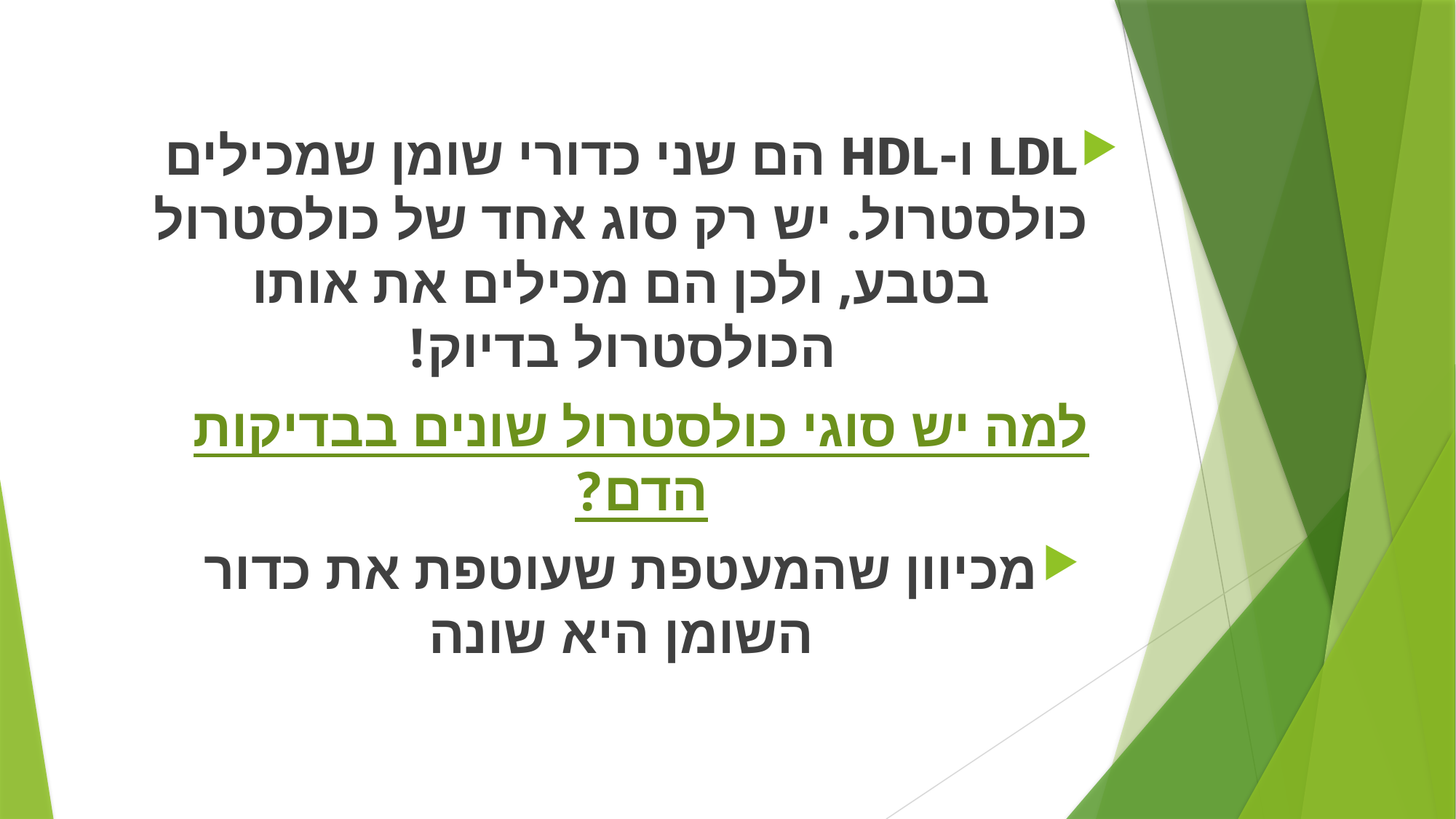

LDL ו-HDL הם שני כדורי שומן שמכילים כולסטרול. יש רק סוג אחד של כולסטרול בטבע, ולכן הם מכילים את אותו הכולסטרול בדיוק!
למה יש סוגי כולסטרול שונים בבדיקות הדם?
מכיוון שהמעטפת שעוטפת את כדור השומן היא שונה